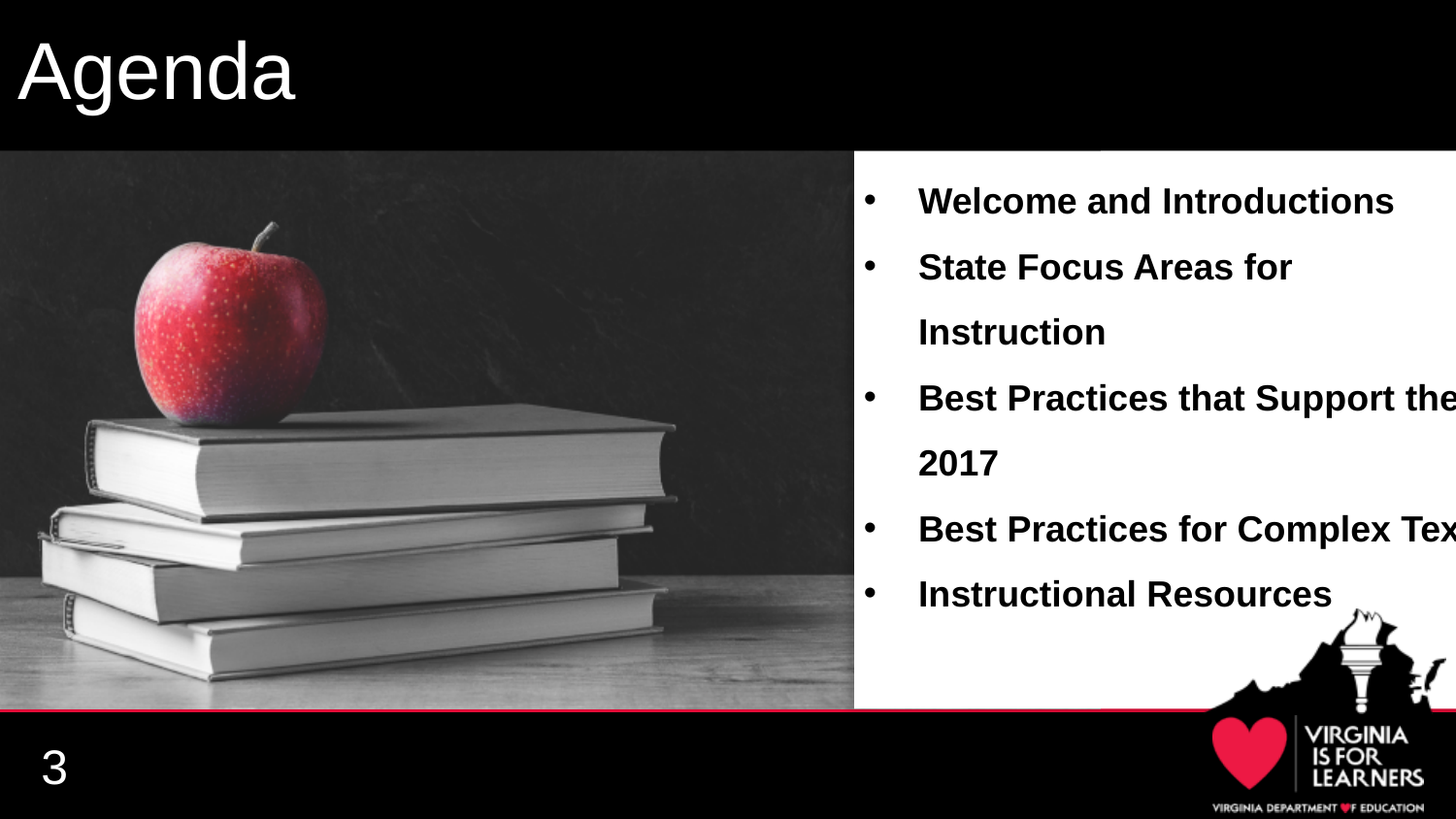

# Agenda
Welcome and Introductions
State Focus Areas for Instruction
Best Practices that Support the 2017
Best Practices for Complex Text
Instructional Resources